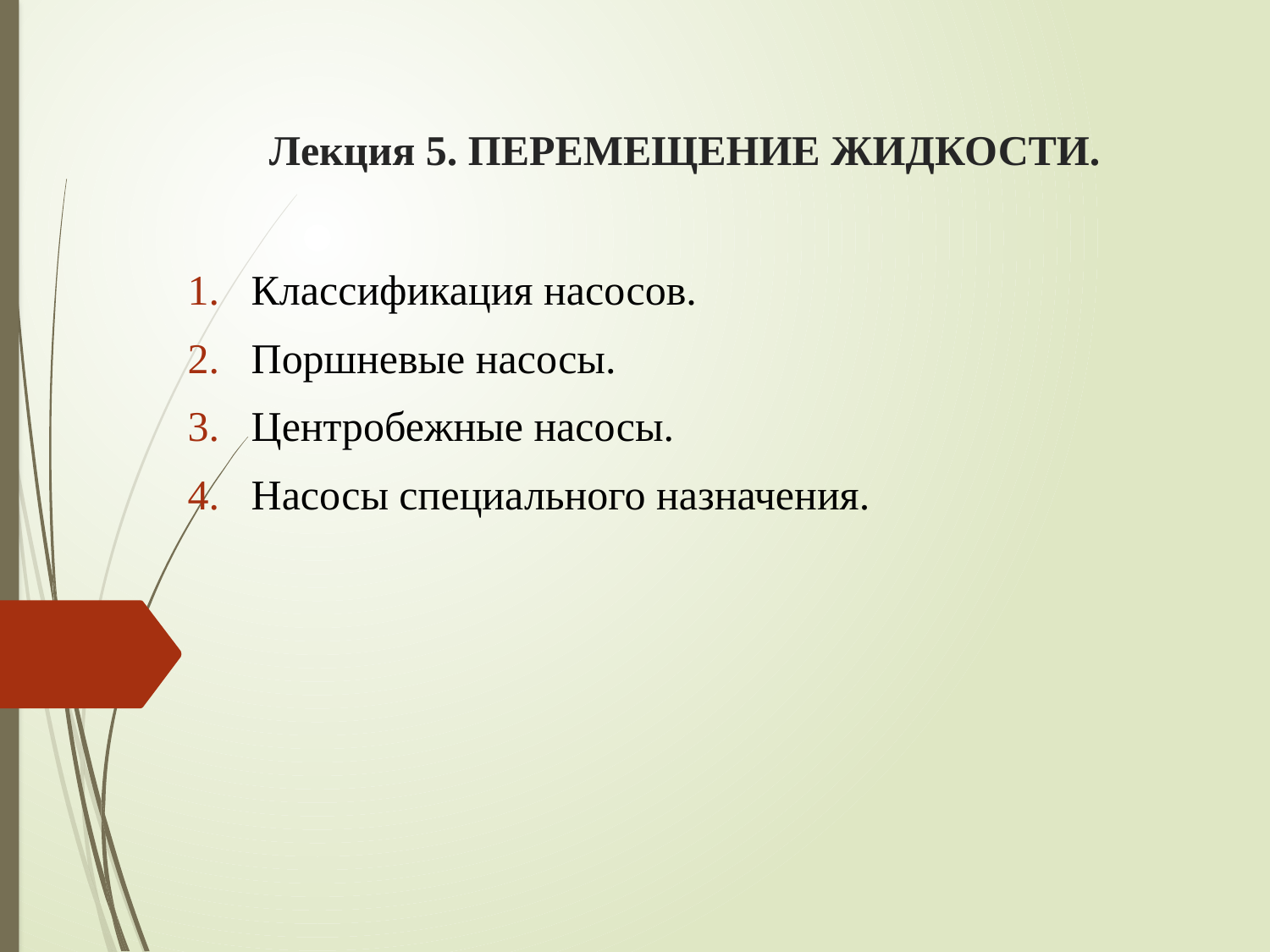

# Лекция 5. ПЕРЕМЕЩЕНИЕ ЖИДКОСТИ.
Классификация насосов.
Поршневые насосы.
Центробежные насосы.
Насосы специального назначения.